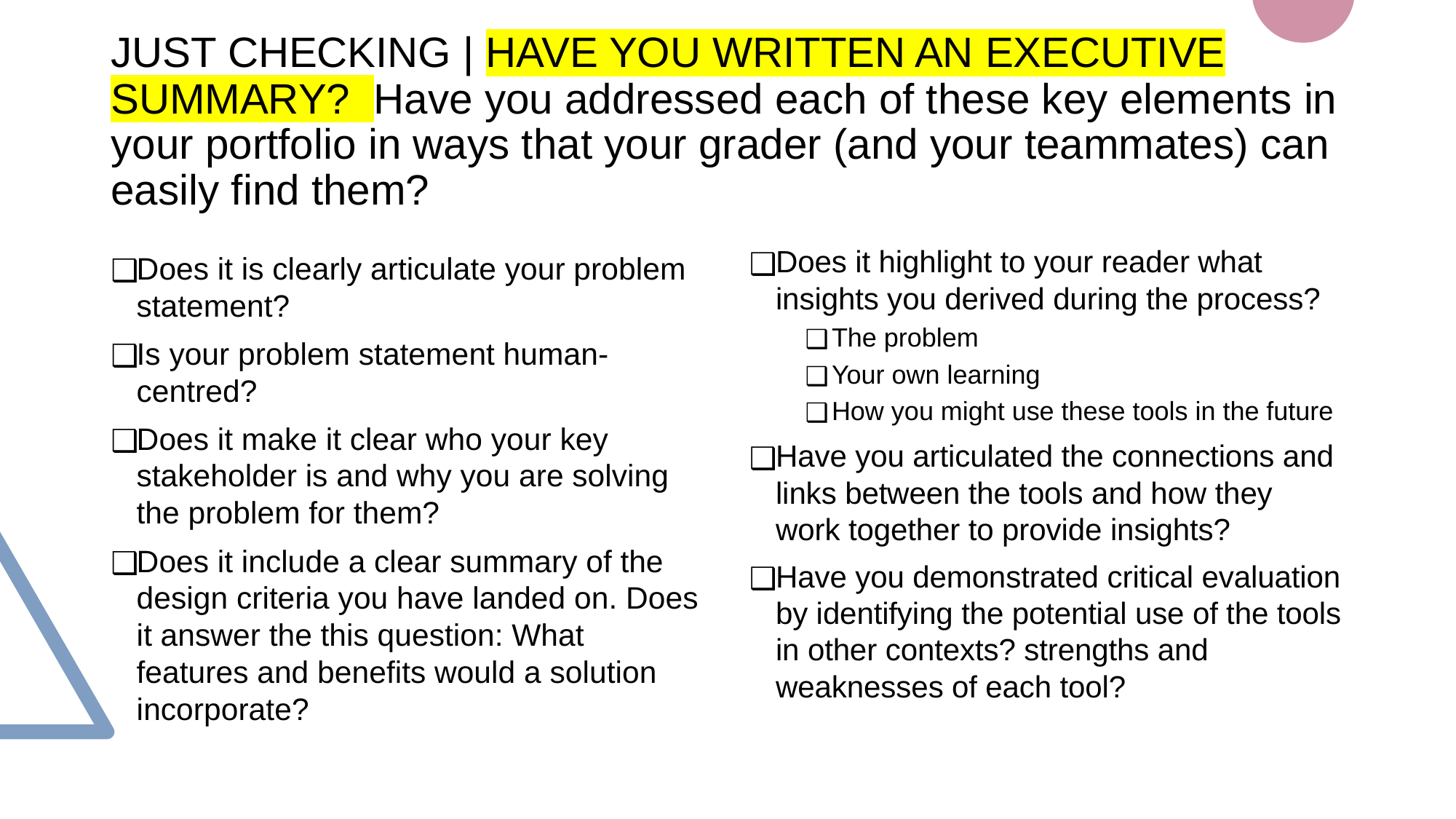

# JUST CHECKING | HAVE YOU WRITTEN AN EXECUTIVE SUMMARY?  Have you addressed each of these key elements in your portfolio in ways that your grader (and your teammates) can easily find them?
Does it highlight to your reader what insights you derived during the process?
The problem
Your own learning
How you might use these tools in the future
Have you articulated the connections and links between the tools and how they work together to provide insights?
Have you demonstrated critical evaluation by identifying the potential use of the tools in other contexts? strengths and weaknesses of each tool?
Does it is clearly articulate your problem statement?
Is your problem statement human-centred?
Does it make it clear who your key stakeholder is and why you are solving the problem for them?
Does it include a clear summary of the design criteria you have landed on. Does it answer the this question: What features and benefits would a solution incorporate?